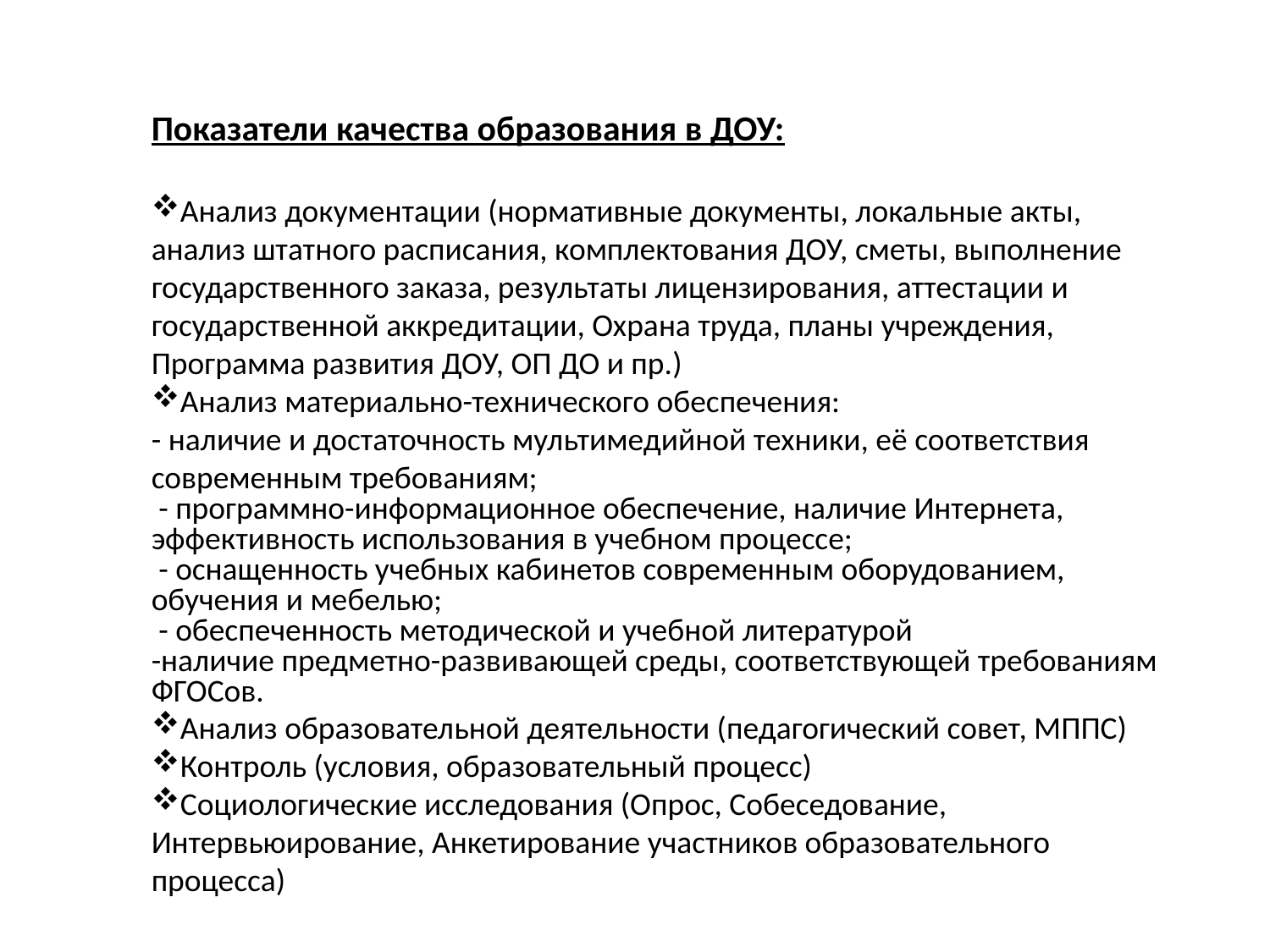

Показатели качества образования в ДОУ:

Анализ документации (нормативные документы, локальные акты, анализ штатного расписания, комплектования ДОУ, сметы, выполнение государственного заказа, результаты лицензирования, аттестации и государственной аккредитации, Охрана труда, планы учреждения, Программа развития ДОУ, ОП ДО и пр.)
Анализ материально-технического обеспечения:
- наличие и достаточность мультимедийной техники, её соответствия современным требованиям;
 - программно-информационное обеспечение, наличие Интернета, эффективность использования в учебном процессе;
 - оснащенность учебных кабинетов современным оборудованием, обучения и мебелью;
 - обеспеченность методической и учебной литературой
-наличие предметно-развивающей среды, соответствующей требованиям ФГОСов.
Анализ образовательной деятельности (педагогический совет, МППС)
Контроль (условия, образовательный процесс)
Социологические исследования (Опрос, Собеседование, Интервьюирование, Анкетирование участников образовательного процесса)